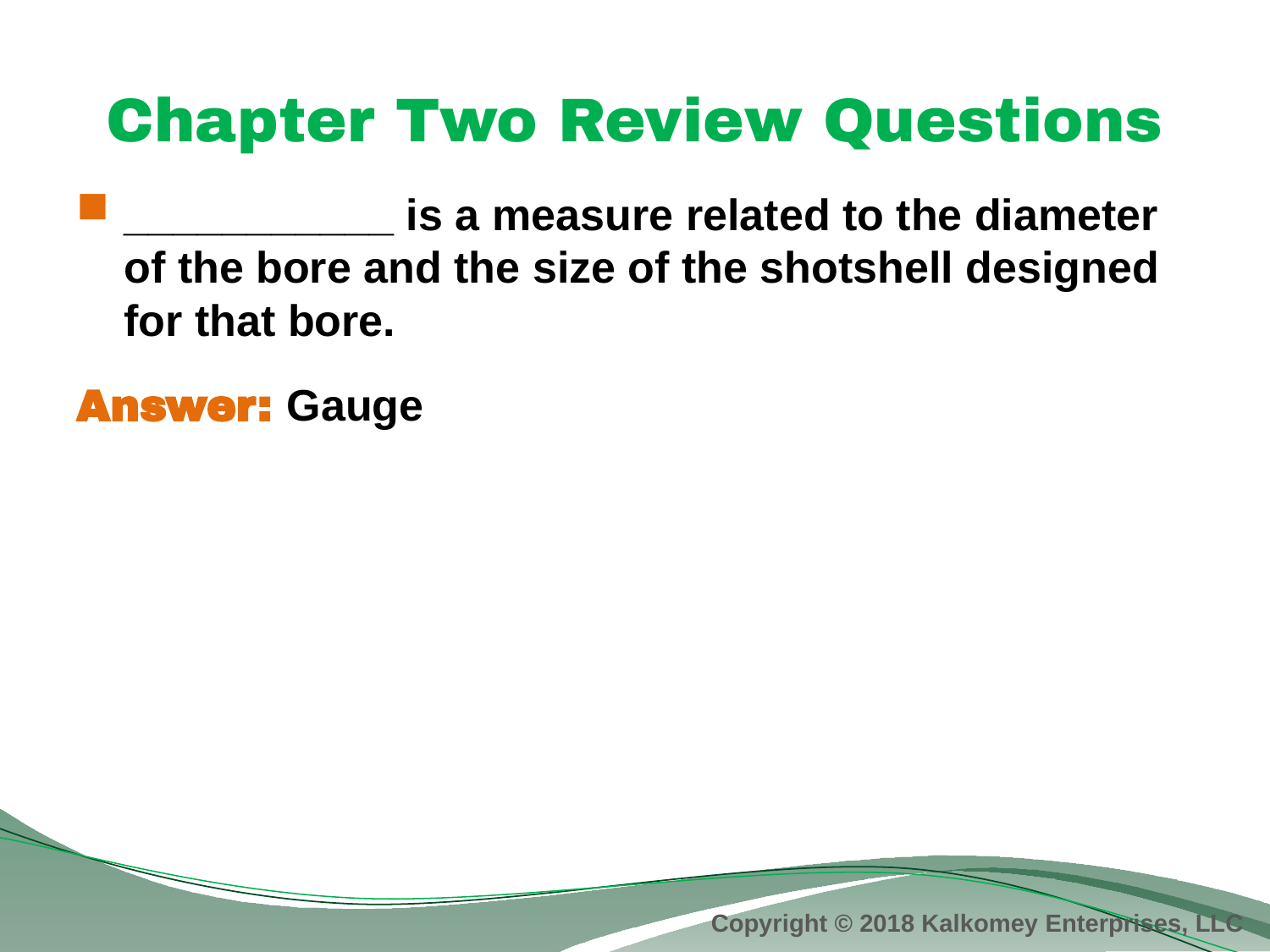

# Chapter Two Review Questions
___________ is a measure related to the diameter of the bore and the size of the shotshell designed for that bore.
Answer: Gauge